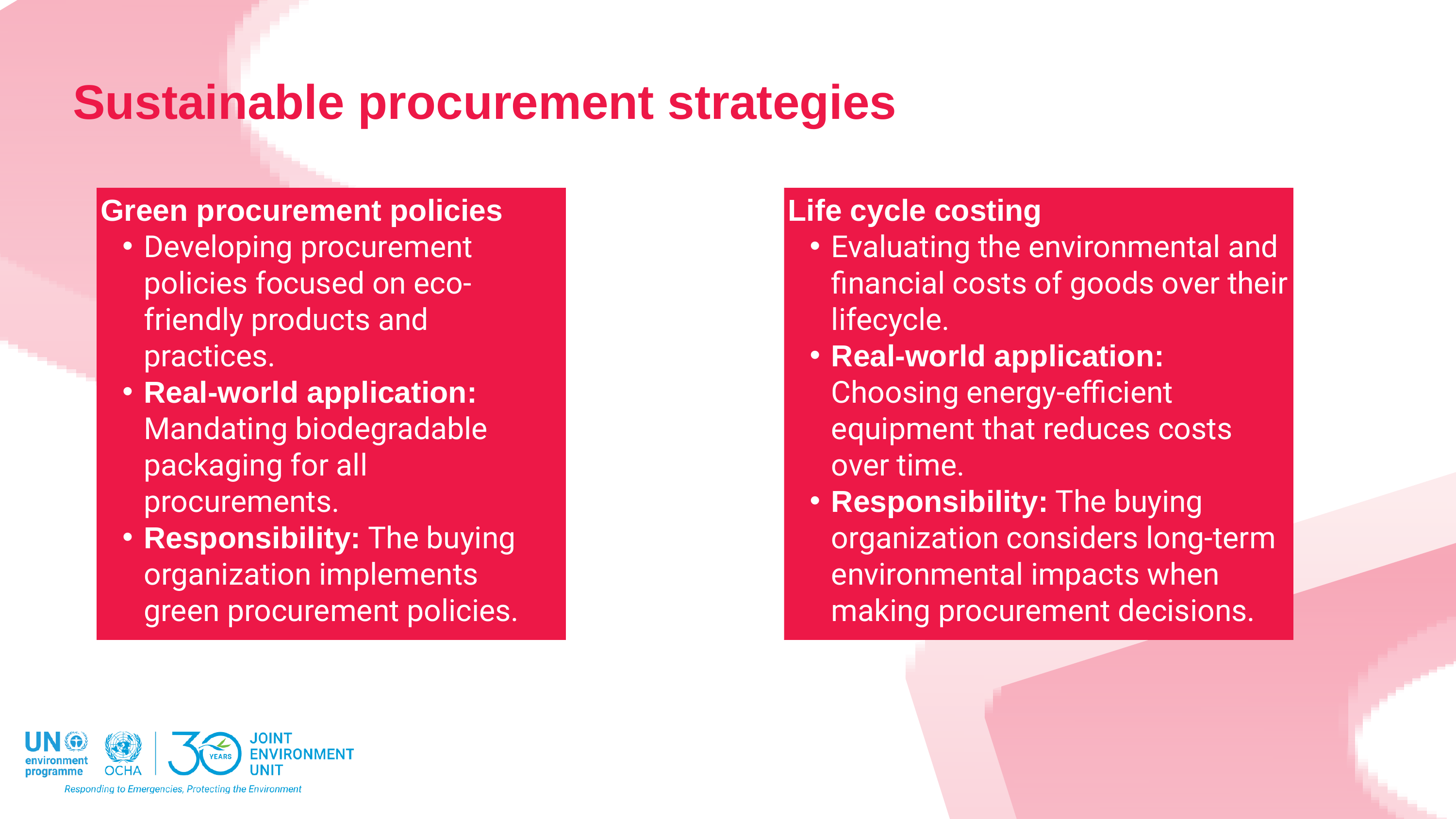

Sustainable procurement strategies

Green procurement policies
Developing procurement policies focused on eco-friendly products and practices.
Real-world application: Mandating biodegradable packaging for all procurements.
Responsibility: The buying organization implements green procurement policies.

Life cycle costing
Evaluating the environmental and financial costs of goods over their lifecycle.
Real-world application: Choosing energy-efficient equipment that reduces costs over time.
Responsibility: The buying organization considers long-term environmental impacts when making procurement decisions.